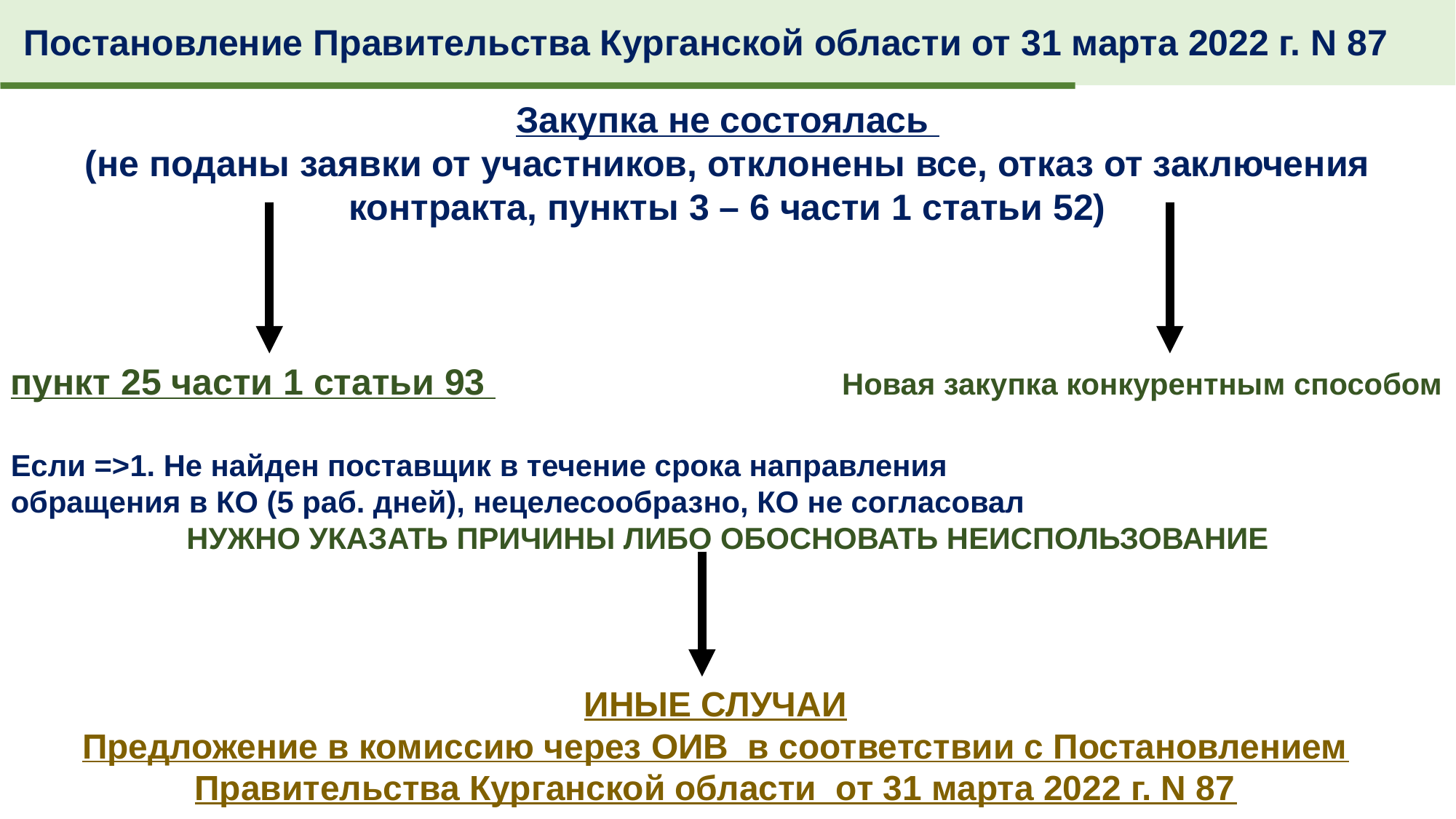

Постановление Правительства Курганской области от 31 марта 2022 г. N 87
Закупка не состоялась
(не поданы заявки от участников, отклонены все, отказ от заключения контракта, пункты 3 – 6 части 1 статьи 52)

пункт 25 части 1 статьи 93                                   Новая закупка конкурентным способом

Если =>1. Не найден поставщик в течение срока направления
обращения в КО (5 раб. дней), нецелесообразно, КО не согласовал
НУЖНО УКАЗАТЬ ПРИЧИНЫ ЛИБО ОБОСНОВАТЬ НЕИСПОЛЬЗОВАНИЕ

ИНЫЕ СЛУЧАИ
Предложение в комиссию через ОИВ  в соответствии с Постановлением Правительства Курганской области  от 31 марта 2022 г. N 87